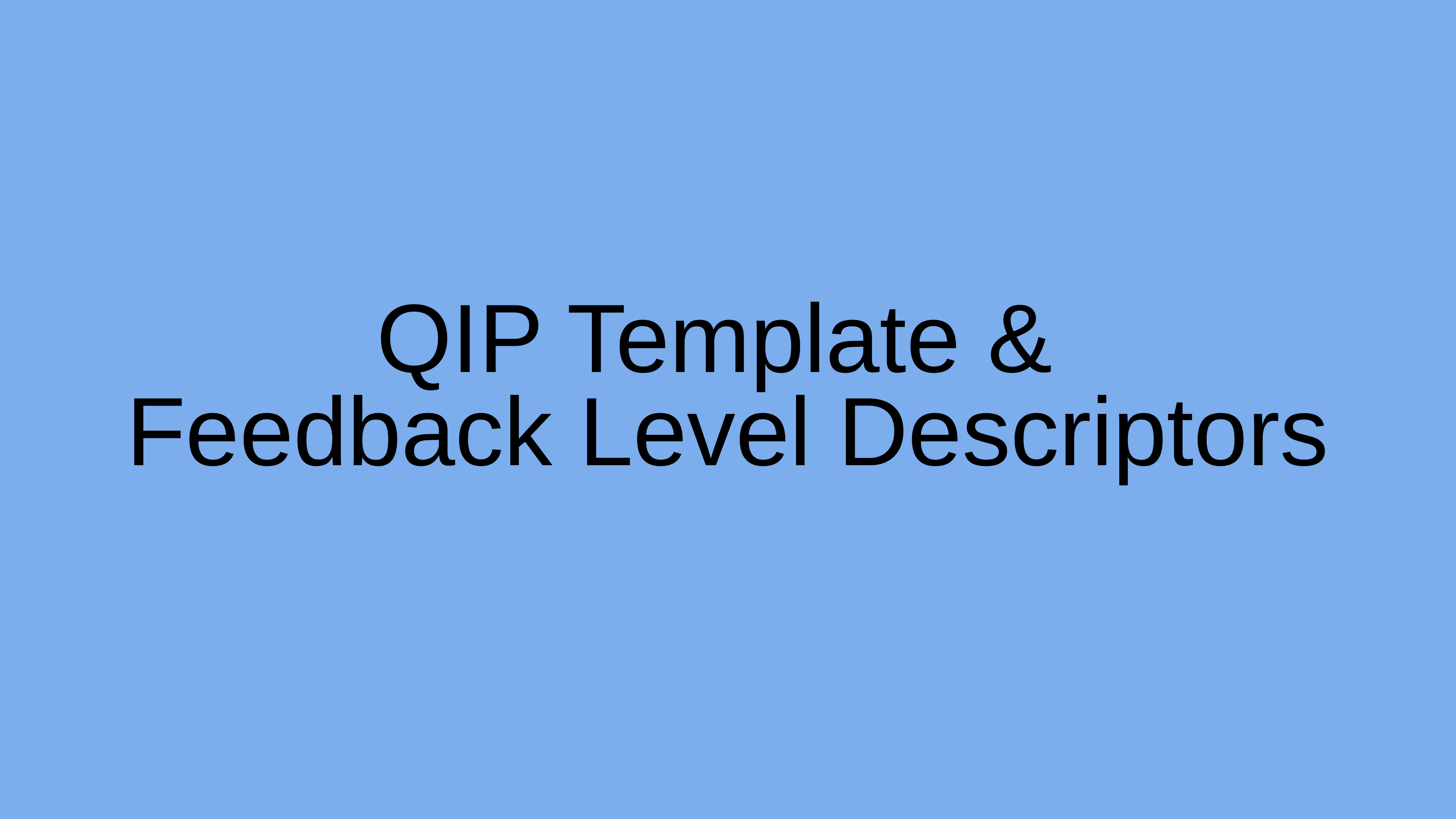

# QIP Template &
Feedback Level Descriptors